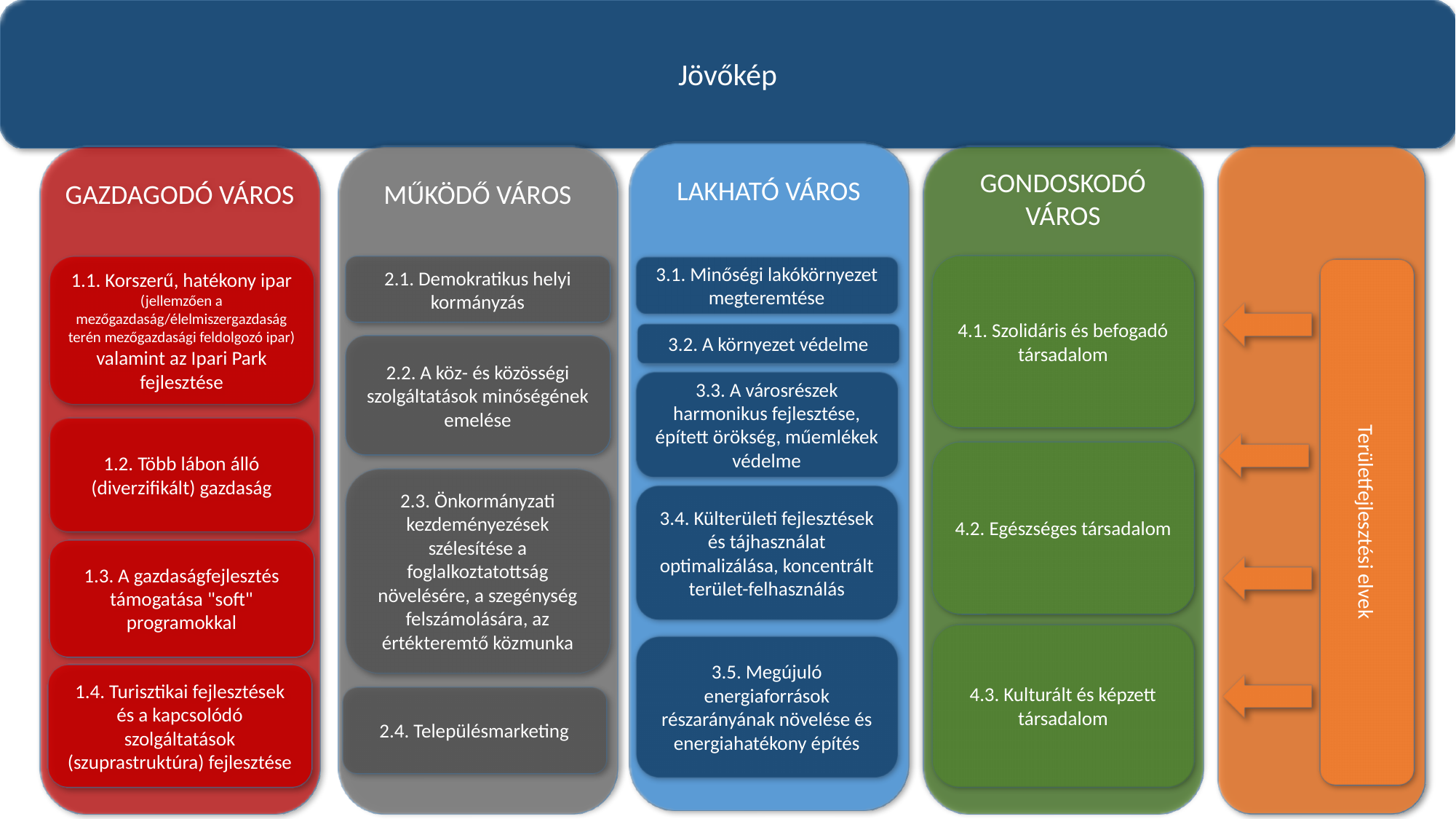

Jövőkép
LAKHATÓ VÁROS
GAZDAGODÓ VÁROS
MŰKÖDŐ VÁROS
GONDOSKODÓ VÁROS

4.1. Szolidáris és befogadó társadalom
1.1. Korszerű, hatékony ipar (jellemzően a mezőgazdaság/élelmiszergazdaság terén mezőgazdasági feldolgozó ipar) valamint az Ipari Park fejlesztése
2.1. Demokratikus helyi kormányzás
3.1. Minőségi lakókörnyezet megteremtése
Területfejlesztési elvek

3.2. A környezet védelme
2.2. A köz- és közösségi szolgáltatások minőségének emelése
3.3. A városrészek harmonikus fejlesztése, épített örökség, műemlékek védelme
1.2. Több lábon álló (diverzifikált) gazdaság

4.2. Egészséges társadalom
2.3. Önkormányzati kezdeményezések szélesítése a foglalkoztatottság növelésére, a szegénység felszámolására, az értékteremtő közmunka
3.4. Külterületi fejlesztések és tájhasználat optimalizálása, koncentrált terület-felhasználás
1.3. A gazdaságfejlesztés támogatása "soft" programokkal

4.3. Kulturált és képzett társadalom
3.5. Megújuló energiaforrások részarányának növelése és energiahatékony építés
1.4. Turisztikai fejlesztések és a kapcsolódó szolgáltatások (szuprastruktúra) fejlesztése

2.4. Településmarketing